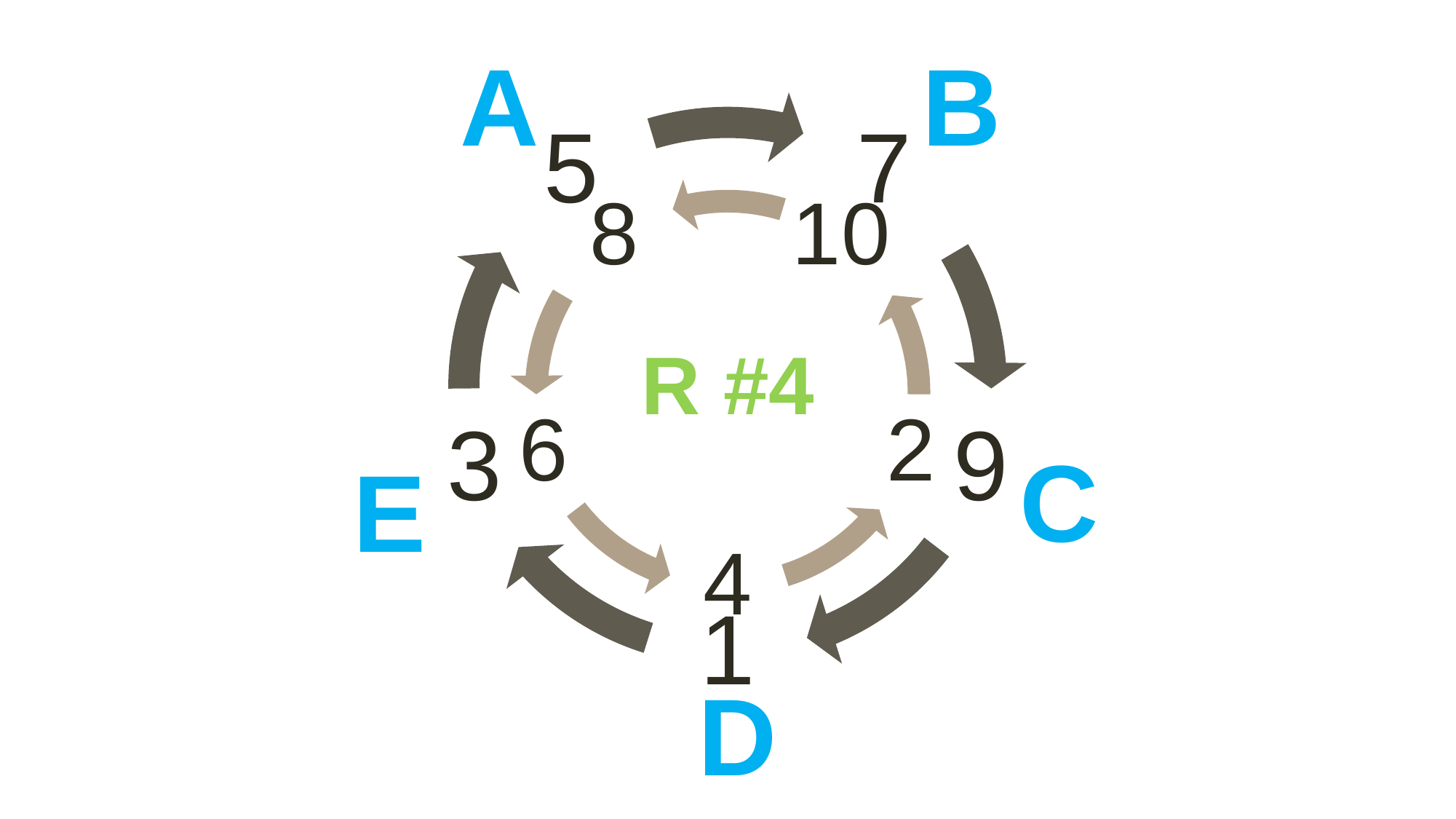

A
B
7
9
1
3
5
8
6
4
2
10
R #4
C
E
D